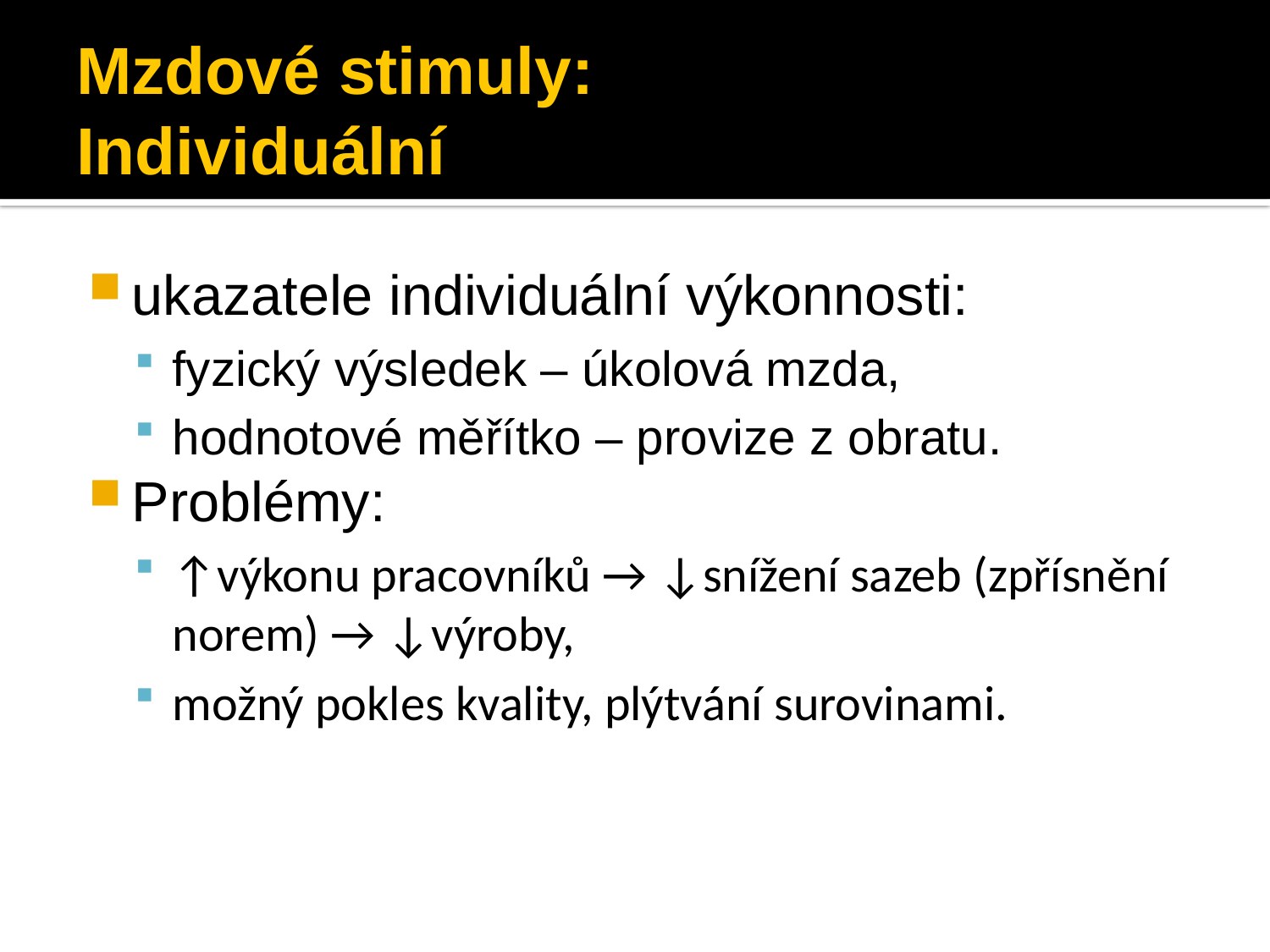

# Mzdové stimuly: Individuální
ukazatele individuální výkonnosti:
fyzický výsledek – úkolová mzda,
hodnotové měřítko – provize z obratu.
Problémy:
↑výkonu pracovníků → ↓snížení sazeb (zpřísnění norem) → ↓výroby,
možný pokles kvality, plýtvání surovinami.